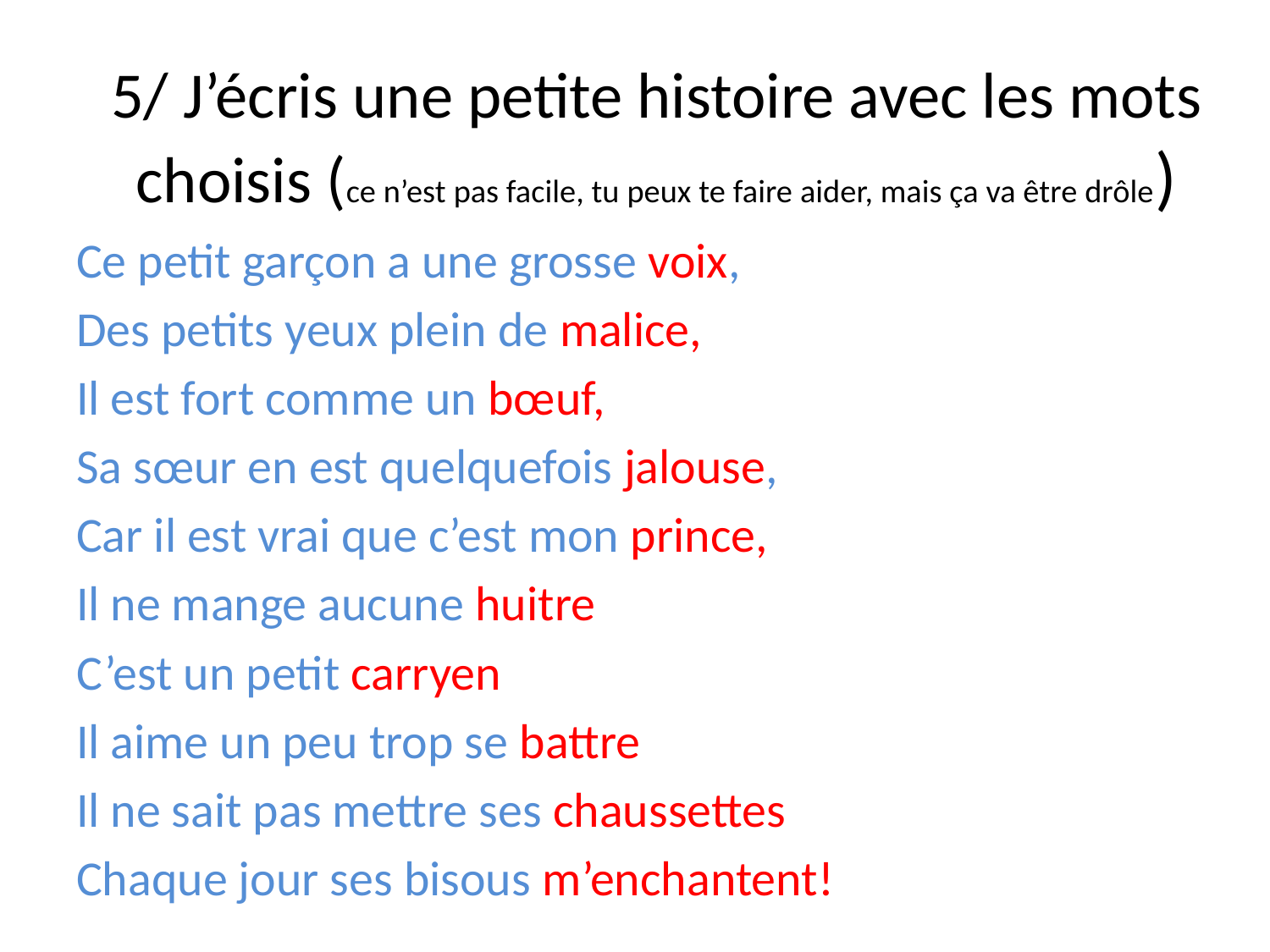

# 5/ J’écris une petite histoire avec les mots choisis (ce n’est pas facile, tu peux te faire aider, mais ça va être drôle)
Ce petit garçon a une grosse voix,
Des petits yeux plein de malice,
Il est fort comme un bœuf,
Sa sœur en est quelquefois jalouse,
Car il est vrai que c’est mon prince,
Il ne mange aucune huitre
C’est un petit carryen
Il aime un peu trop se battre
Il ne sait pas mettre ses chaussettes
Chaque jour ses bisous m’enchantent!